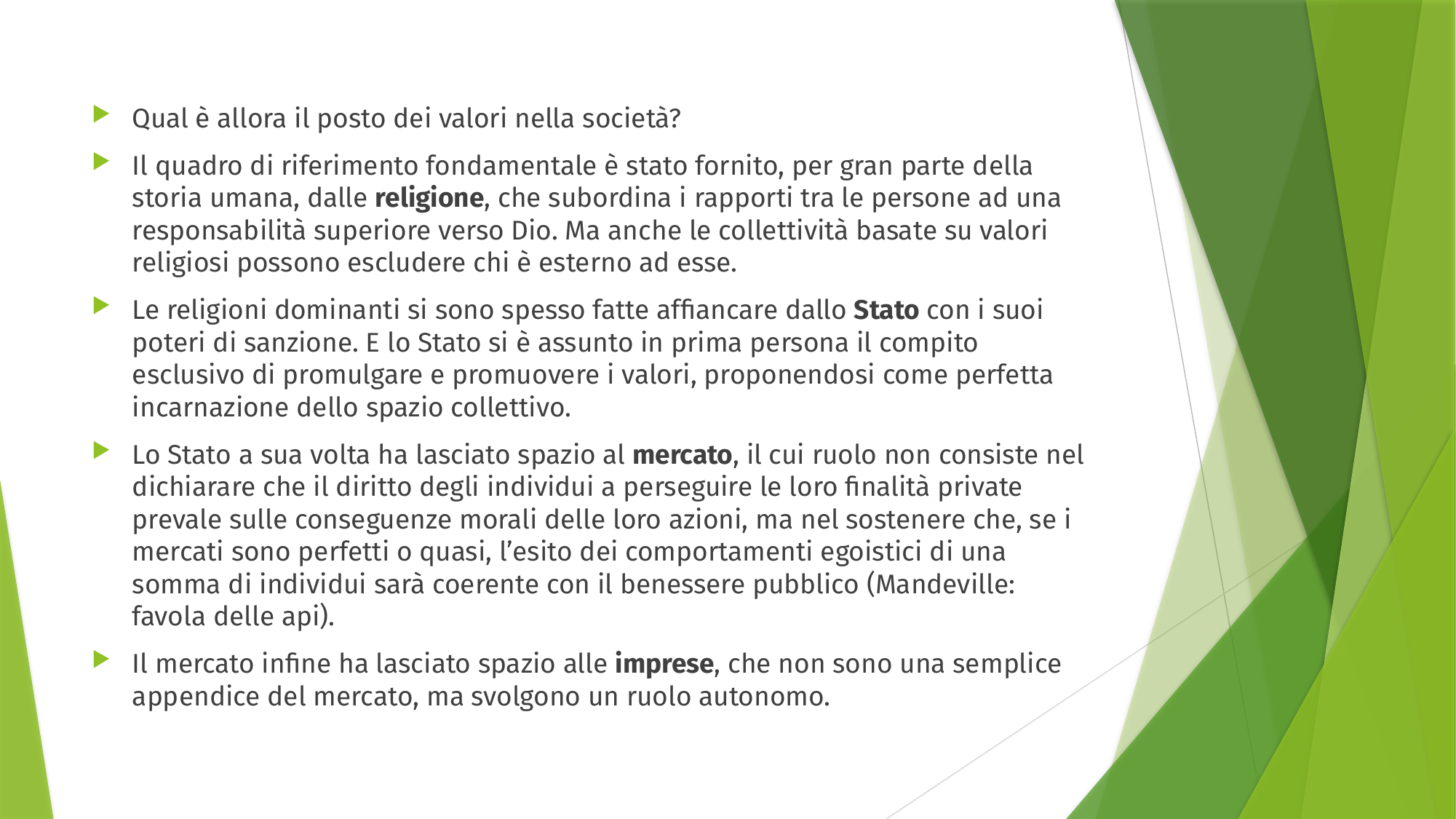

#
Qual è allora il posto dei valori nella società?
Il quadro di riferimento fondamentale è stato fornito, per gran parte della storia umana, dalle religione, che subordina i rapporti tra le persone ad una responsabilità superiore verso Dio. Ma anche le collettività basate su valori religiosi possono escludere chi è esterno ad esse.
Le religioni dominanti si sono spesso fatte affiancare dallo Stato con i suoi poteri di sanzione. E lo Stato si è assunto in prima persona il compito esclusivo di promulgare e promuovere i valori, proponendosi come perfetta incarnazione dello spazio collettivo.
Lo Stato a sua volta ha lasciato spazio al mercato, il cui ruolo non consiste nel dichiarare che il diritto degli individui a perseguire le loro finalità private prevale sulle conseguenze morali delle loro azioni, ma nel sostenere che, se i mercati sono perfetti o quasi, l’esito dei comportamenti egoistici di una somma di individui sarà coerente con il benessere pubblico (Mandeville: favola delle api).
Il mercato infine ha lasciato spazio alle imprese, che non sono una semplice appendice del mercato, ma svolgono un ruolo autonomo.